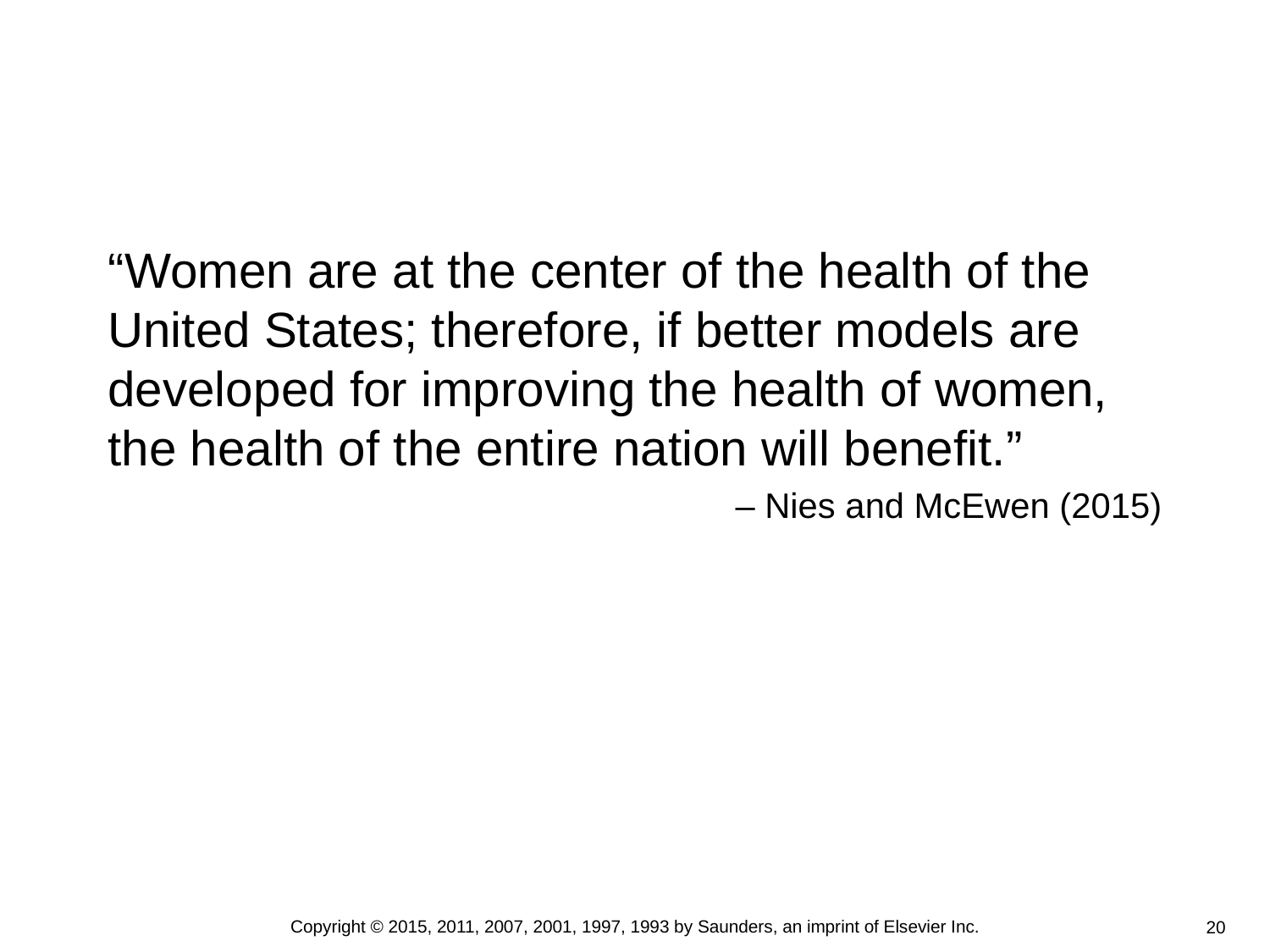

“Women are at the center of the health of the United States; therefore, if better models are developed for improving the health of women, the health of the entire nation will benefit.”
– Nies and McEwen (2015)
Copyright © 2015, 2011, 2007, 2001, 1997, 1993 by Saunders, an imprint of Elsevier Inc.
20